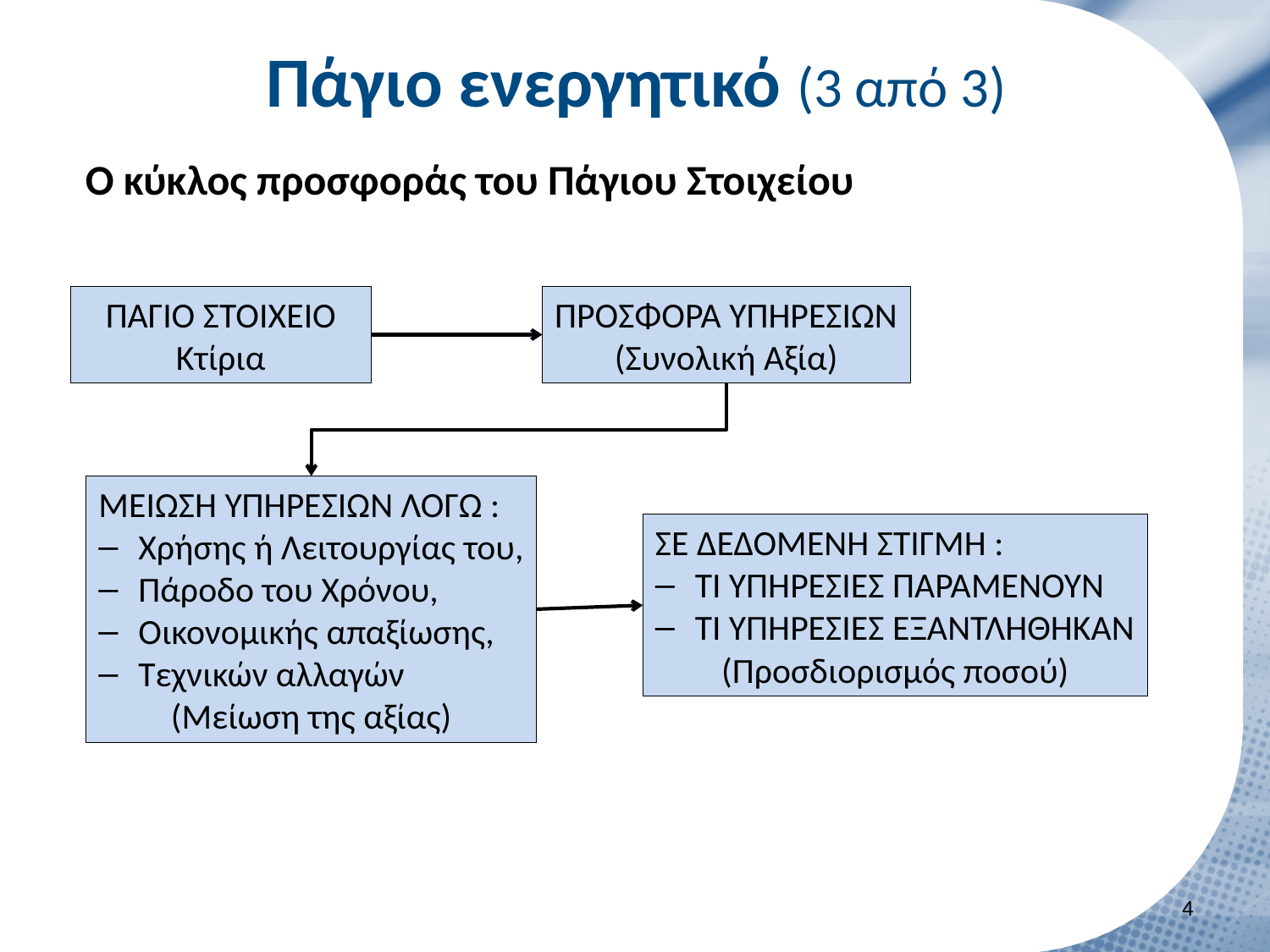

# Πάγιο ενεργητικό (3 από 3)
Ο κύκλος προσφοράς του Πάγιου Στοιχείου
ΠΑΓΙΟ ΣΤΟΙΧΕΙΟ
Κτίρια
ΠΡΟΣΦΟΡΑ ΥΠΗΡΕΣΙΩΝ
(Συνολική Αξία)
ΜΕΙΩΣΗ ΥΠΗΡΕΣΙΩΝ ΛΟΓΩ :
Χρήσης ή Λειτουργίας του,
Πάροδο του Χρόνου,
Οικονομικής απαξίωσης,
Τεχνικών αλλαγών
(Μείωση της αξίας)
ΣΕ ΔΕΔΟΜΕΝΗ ΣΤΙΓΜΗ :
ΤΙ ΥΠΗΡΕΣΙΕΣ ΠΑΡΑΜΕΝΟΥΝ
ΤΙ ΥΠΗΡΕΣΙΕΣ ΕΞΑΝΤΛΗΘΗΚΑΝ
(Προσδιορισμός ποσού)
4